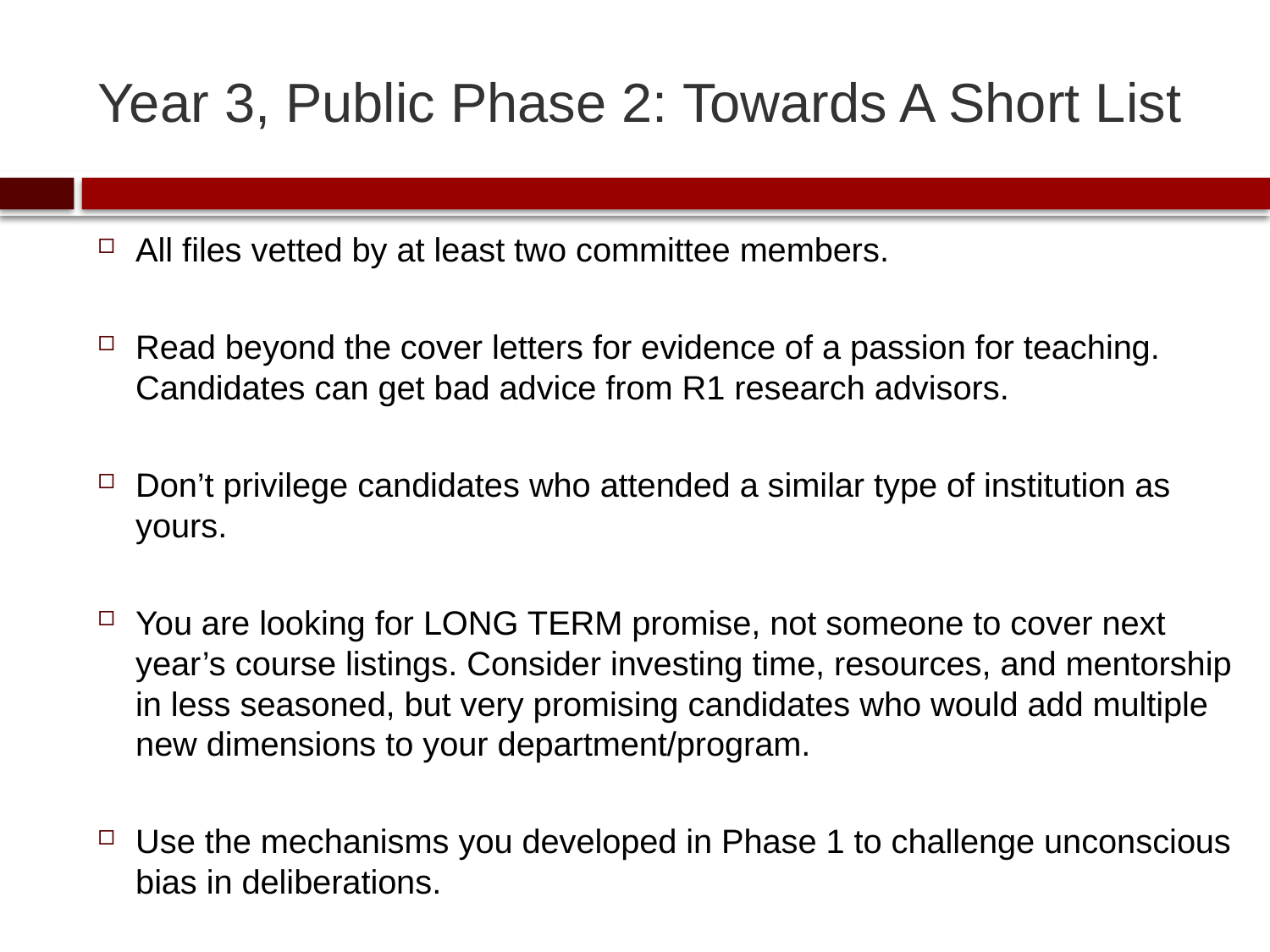

# Year 3, Public Phase 2: Towards A Short List
All files vetted by at least two committee members.

Read beyond the cover letters for evidence of a passion for teaching. Candidates can get bad advice from R1 research advisors.

Don’t privilege candidates who attended a similar type of institution as yours.

You are looking for LONG TERM promise, not someone to cover next year’s course listings. Consider investing time, resources, and mentorship in less seasoned, but very promising candidates who would add multiple new dimensions to your department/program.

Use the mechanisms you developed in Phase 1 to challenge unconscious bias in deliberations.